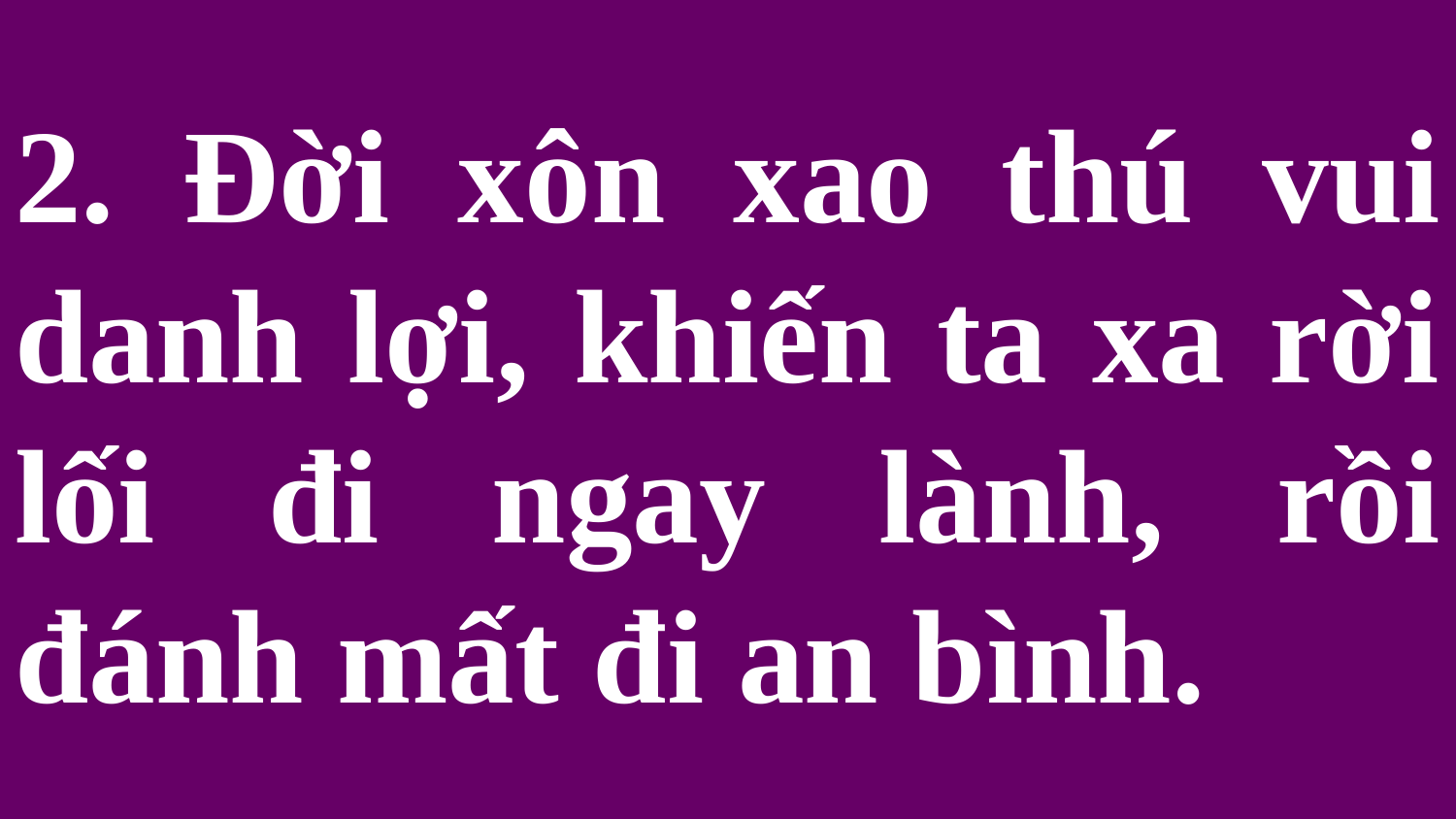

# 2. Đời xôn xao thú vui danh lợi, khiến ta xa rời lối đi ngay lành, rồi đánh mất đi an bình.